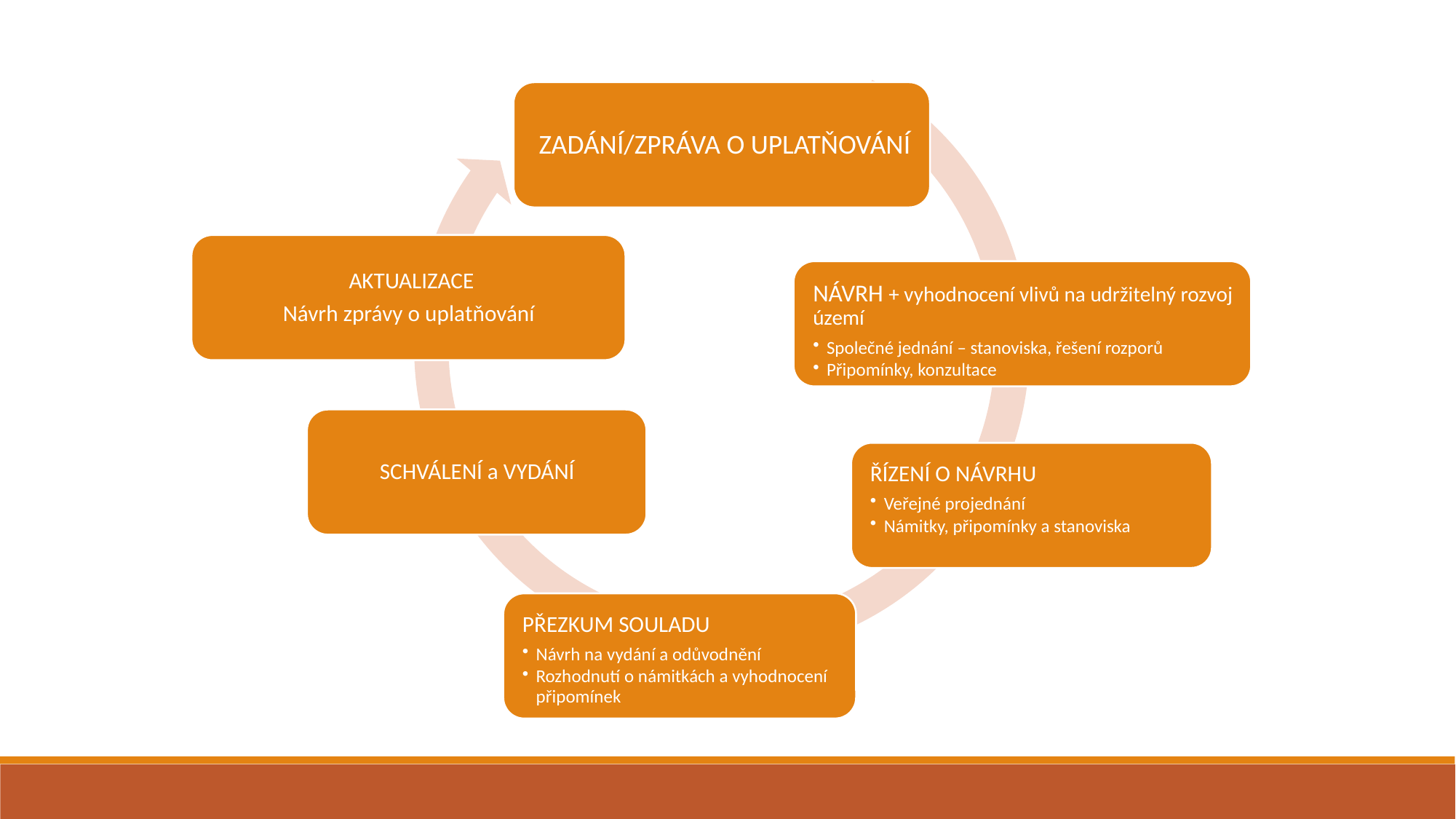

ZADÁNÍ/ZPRÁVA O UPLATŇOVÁNÍ
NÁVRH + vyhodnocení vlivů na udržitelný rozvoj území
Společné jednání – stanoviska, řešení rozporů
Připomínky, konzultace
ŘÍZENÍ O NÁVRHU
Veřejné projednání
Námitky, připomínky a stanoviska
PŘEZKUM SOULADU
Návrh na vydání a odůvodnění
Rozhodnutí o námitkách a vyhodnocení připomínek
SCHVÁLENÍ a VYDÁNÍ
AKTUALIZACE
Návrh zprávy o uplatňování